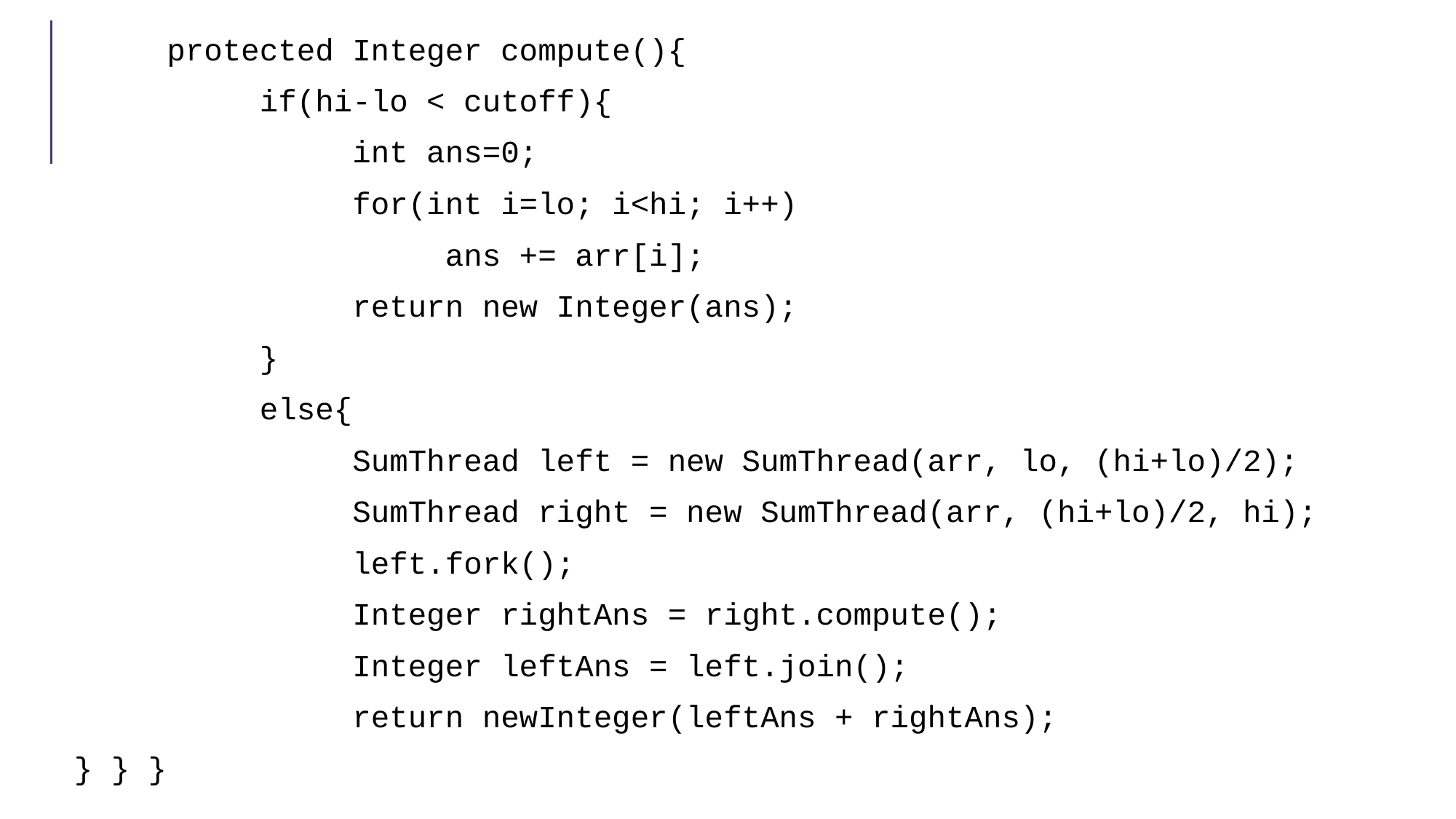

protected Integer compute(){
		if(hi-lo < cutoff){
			int ans=0;
			for(int i=lo; i<hi; i++)
				ans += arr[i];
			return new Integer(ans);
		}
		else{
			SumThread left = new SumThread(arr, lo, (hi+lo)/2);
			SumThread right = new SumThread(arr, (hi+lo)/2, hi);
			left.fork();
			Integer rightAns = right.compute();
			Integer leftAns = left.join();
			return newInteger(leftAns + rightAns);
} } }